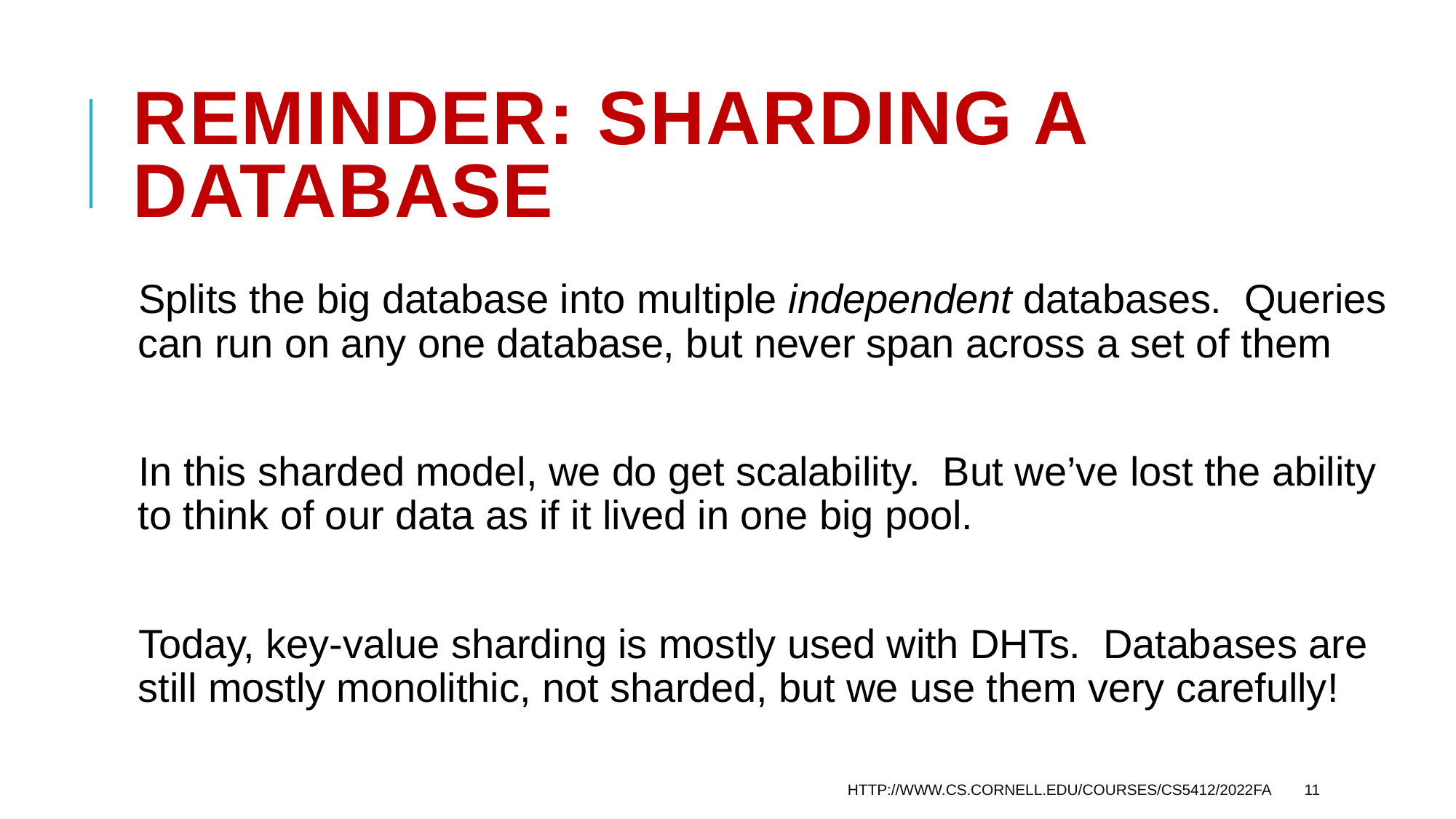

# Reminder: Sharding a database
Splits the big database into multiple independent databases.  Queries can run on any one database, but never span across a set of them

In this sharded model, we do get scalability.  But we’ve lost the ability to think of our data as if it lived in one big pool.

Today, key-value sharding is mostly used with DHTs.  Databases are still mostly monolithic, not sharded, but we use them very carefully!
http://www.cs.cornell.edu/courses/cs5412/2022fa
11